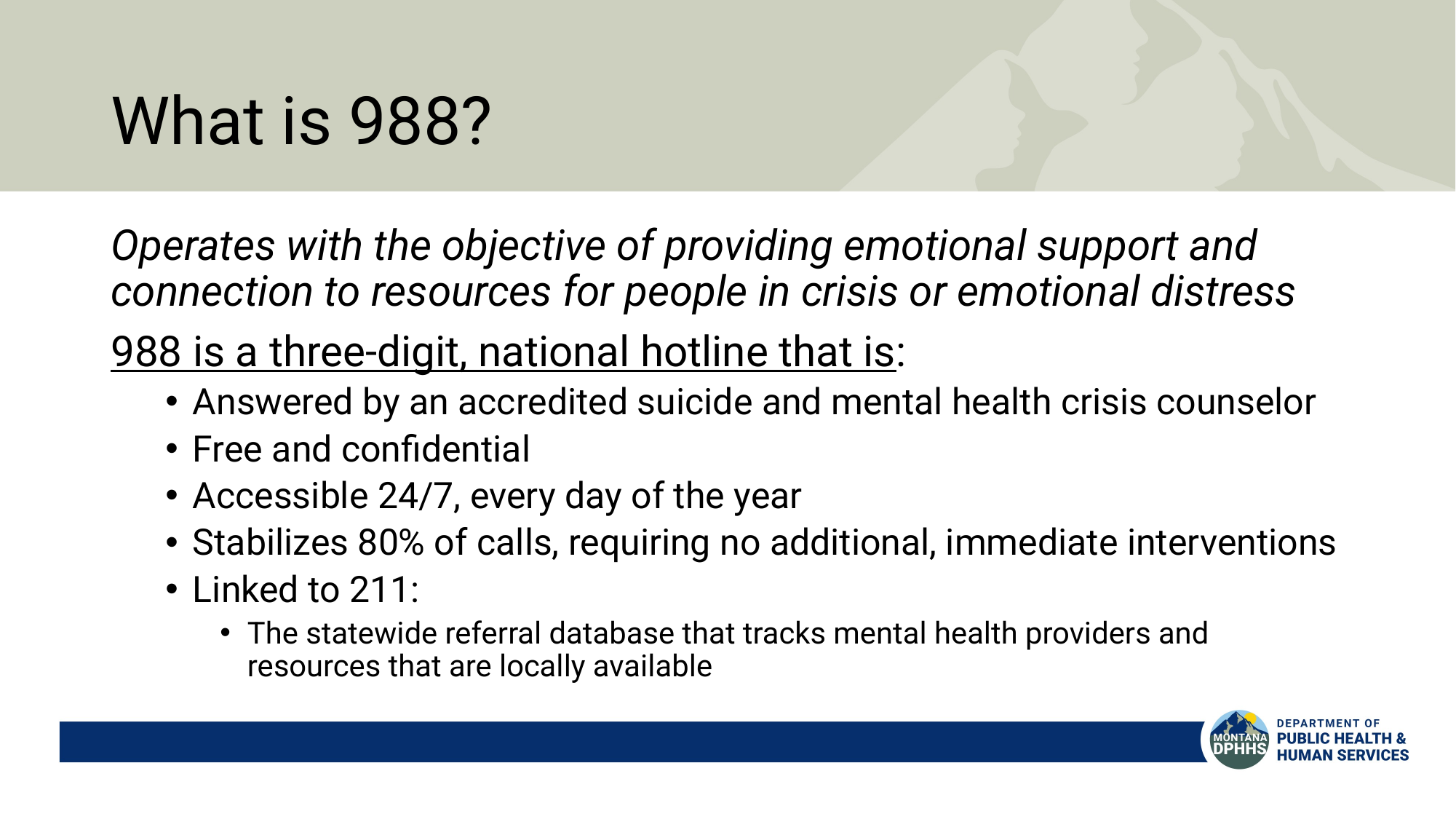

# What is 988?
Operates with the objective of providing emotional support and connection to resources for people in crisis or emotional distress
988 is a three-digit, national hotline that is:
Answered by an accredited suicide and mental health crisis counselor
Free and confidential
Accessible 24/7, every day of the year
Stabilizes 80% of calls, requiring no additional, immediate interventions
Linked to 211:
The statewide referral database that tracks mental health providers and resources that are locally available